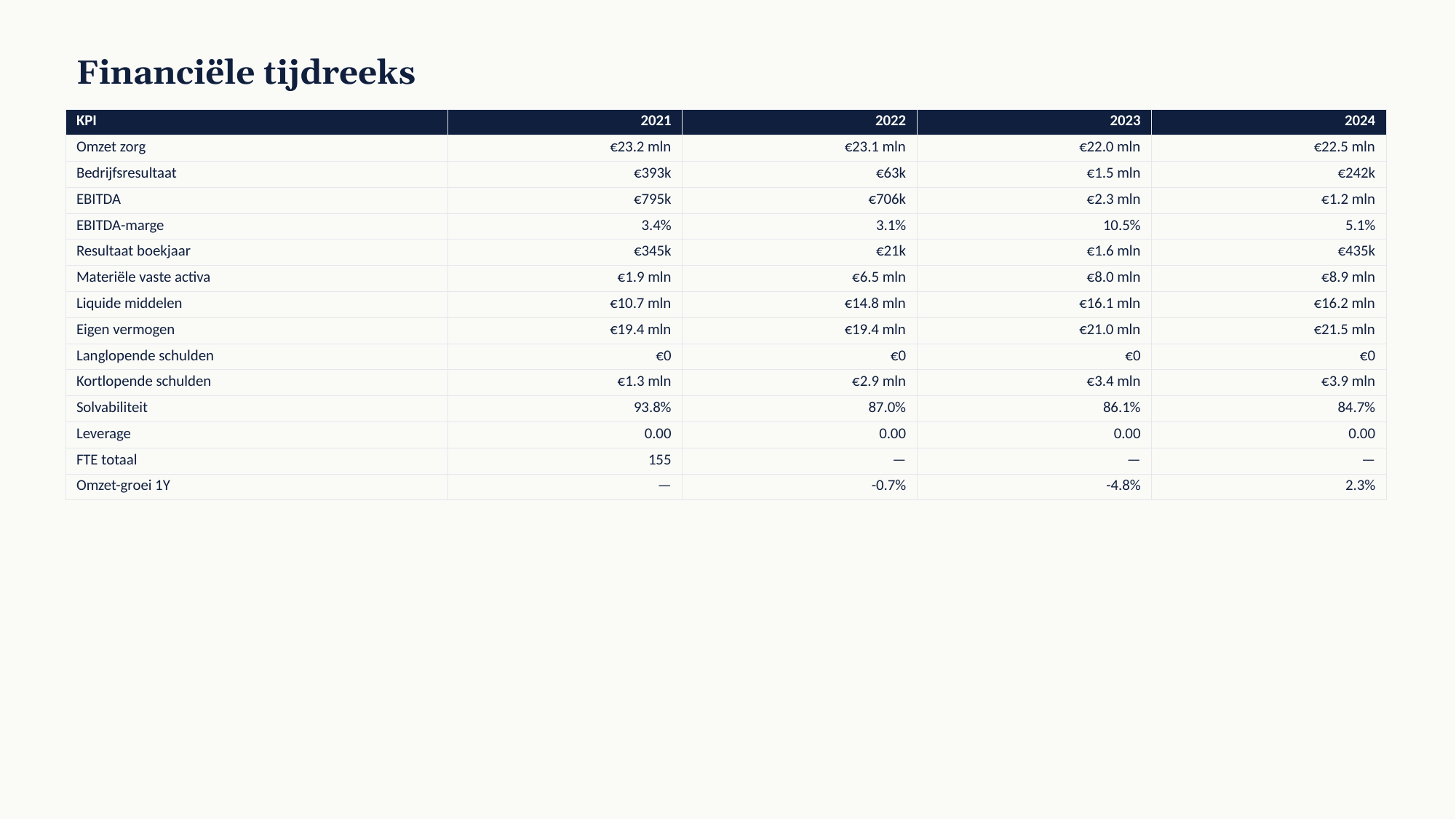

Financiële tijdreeks
| KPI | 2021 | 2022 | 2023 | 2024 |
| --- | --- | --- | --- | --- |
| Omzet zorg | €23.2 mln | €23.1 mln | €22.0 mln | €22.5 mln |
| Bedrijfsresultaat | €393k | €63k | €1.5 mln | €242k |
| EBITDA | €795k | €706k | €2.3 mln | €1.2 mln |
| EBITDA-marge | 3.4% | 3.1% | 10.5% | 5.1% |
| Resultaat boekjaar | €345k | €21k | €1.6 mln | €435k |
| Materiële vaste activa | €1.9 mln | €6.5 mln | €8.0 mln | €8.9 mln |
| Liquide middelen | €10.7 mln | €14.8 mln | €16.1 mln | €16.2 mln |
| Eigen vermogen | €19.4 mln | €19.4 mln | €21.0 mln | €21.5 mln |
| Langlopende schulden | €0 | €0 | €0 | €0 |
| Kortlopende schulden | €1.3 mln | €2.9 mln | €3.4 mln | €3.9 mln |
| Solvabiliteit | 93.8% | 87.0% | 86.1% | 84.7% |
| Leverage | 0.00 | 0.00 | 0.00 | 0.00 |
| FTE totaal | 155 | — | — | — |
| Omzet-groei 1Y | — | -0.7% | -4.8% | 2.3% |